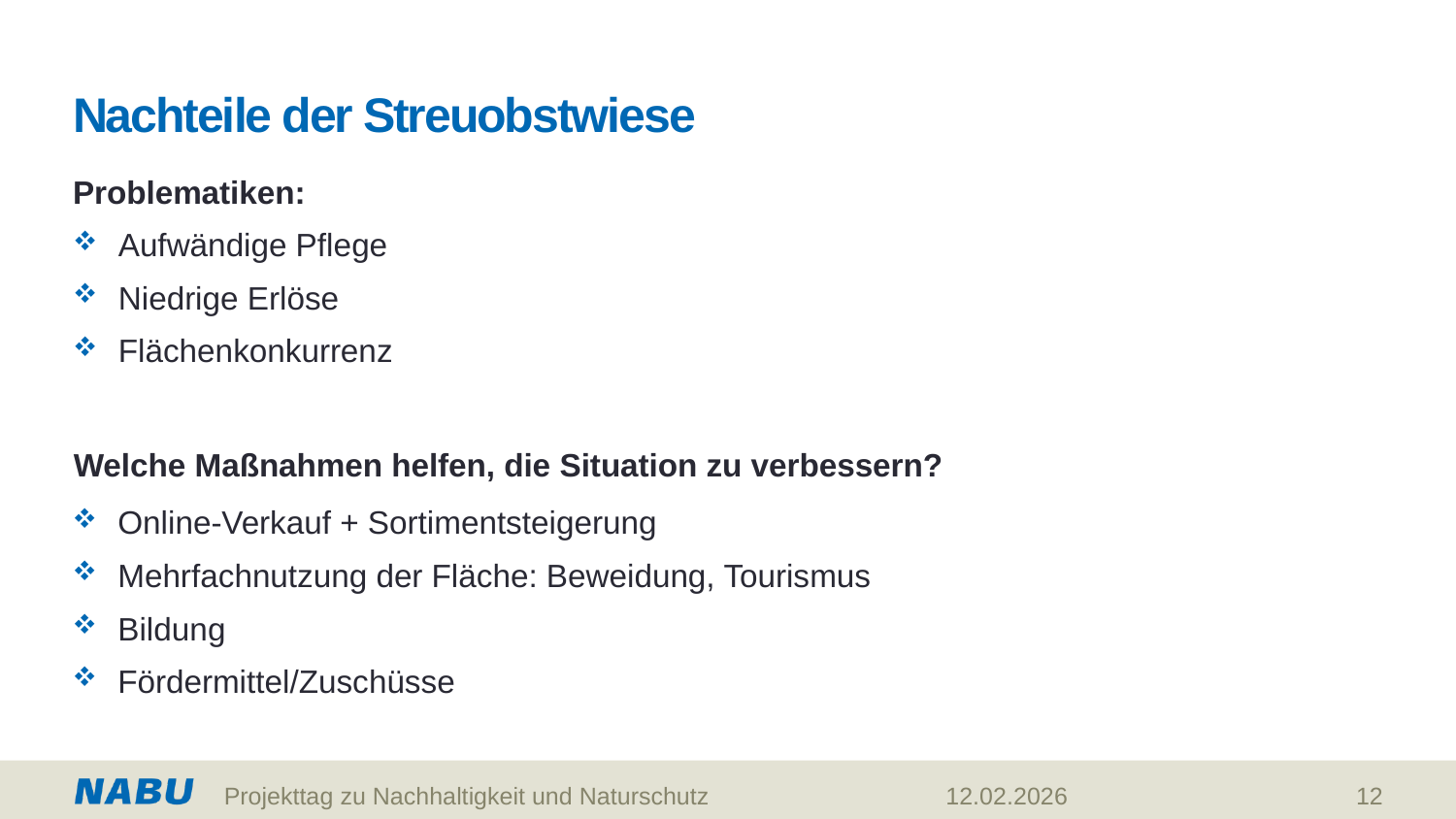

# Nachteile der Streuobstwiese
Problematiken:
Aufwändige Pflege
Niedrige Erlöse
Flächenkonkurrenz

Welche Maßnahmen helfen, die Situation zu verbessern?
Online-Verkauf + Sortimentsteigerung
Mehrfachnutzung der Fläche: Beweidung, Tourismus
Bildung
Fördermittel/Zuschüsse
Projekttag zu Nachhaltigkeit und Naturschutz
12.02.2026
12